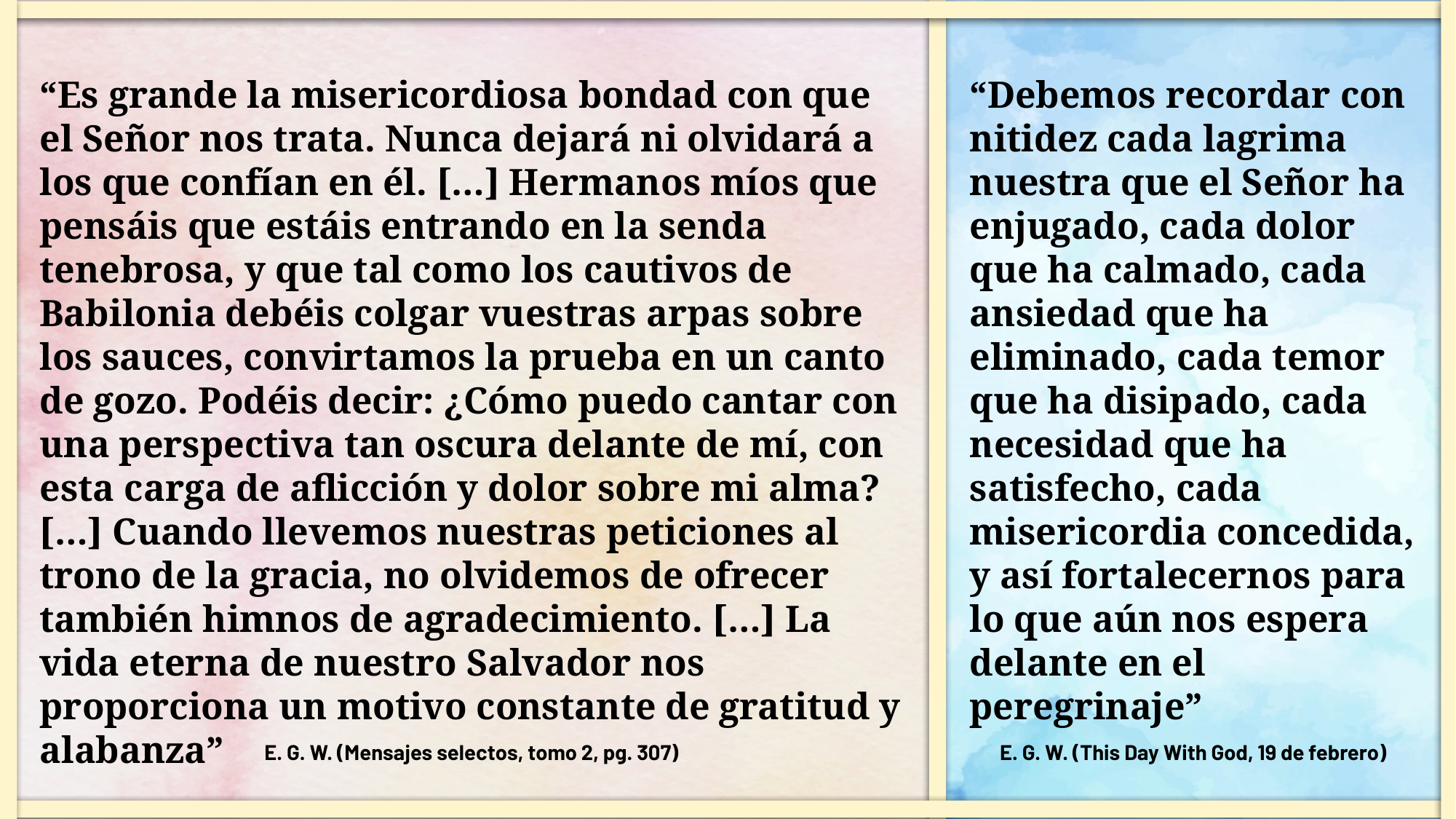

“Es grande la misericordiosa bondad con que el Señor nos trata. Nunca dejará ni olvidará a los que confían en él. […] Hermanos míos que pensáis que estáis entrando en la senda tenebrosa, y que tal como los cautivos de Babilonia debéis colgar vuestras arpas sobre los sauces, convirtamos la prueba en un canto de gozo. Podéis decir: ¿Cómo puedo cantar con una perspectiva tan oscura delante de mí, con esta carga de aflicción y dolor sobre mi alma? […] Cuando llevemos nuestras peticiones al trono de la gracia, no olvidemos de ofrecer también himnos de agradecimiento. […] La vida eterna de nuestro Salvador nos proporciona un motivo constante de gratitud y alabanza”
“Debemos recordar con nitidez cada lagrima nuestra que el Señor ha enjugado, cada dolor que ha calmado, cada ansiedad que ha eliminado, cada temor que ha disipado, cada necesidad que ha satisfecho, cada misericordia concedida, y así fortalecernos para lo que aún nos espera delante en el peregrinaje”
E. G. W. (Mensajes selectos, tomo 2, pg. 307)
E. G. W. (This Day With God, 19 de febrero)